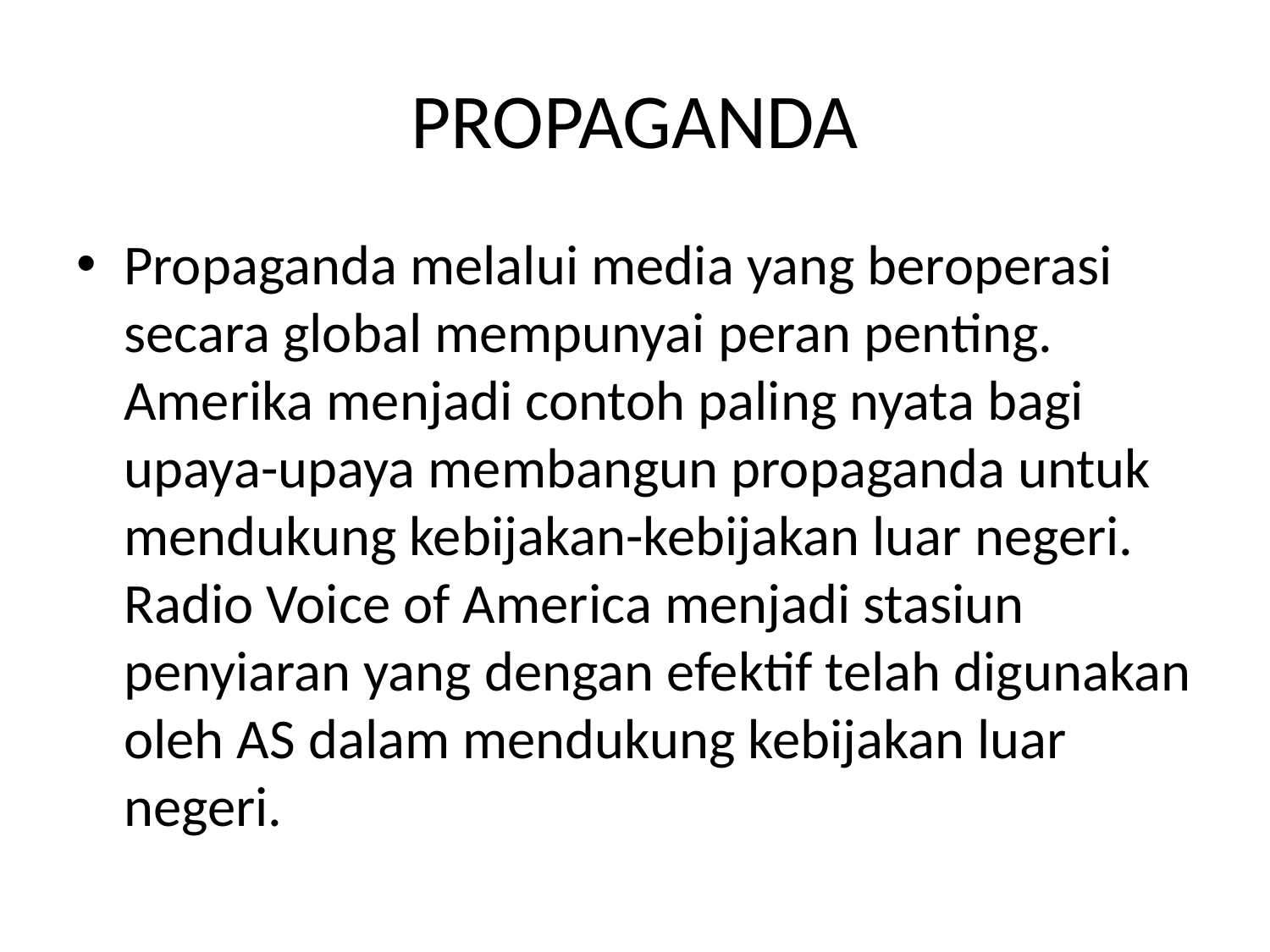

# PROPAGANDA
Propaganda melalui media yang beroperasi secara global mempunyai peran penting. Amerika menjadi contoh paling nyata bagi upaya-upaya membangun propaganda untuk mendukung kebijakan-kebijakan luar negeri. Radio Voice of America menjadi stasiun penyiaran yang dengan efektif telah digunakan oleh AS dalam mendukung kebijakan luar negeri.